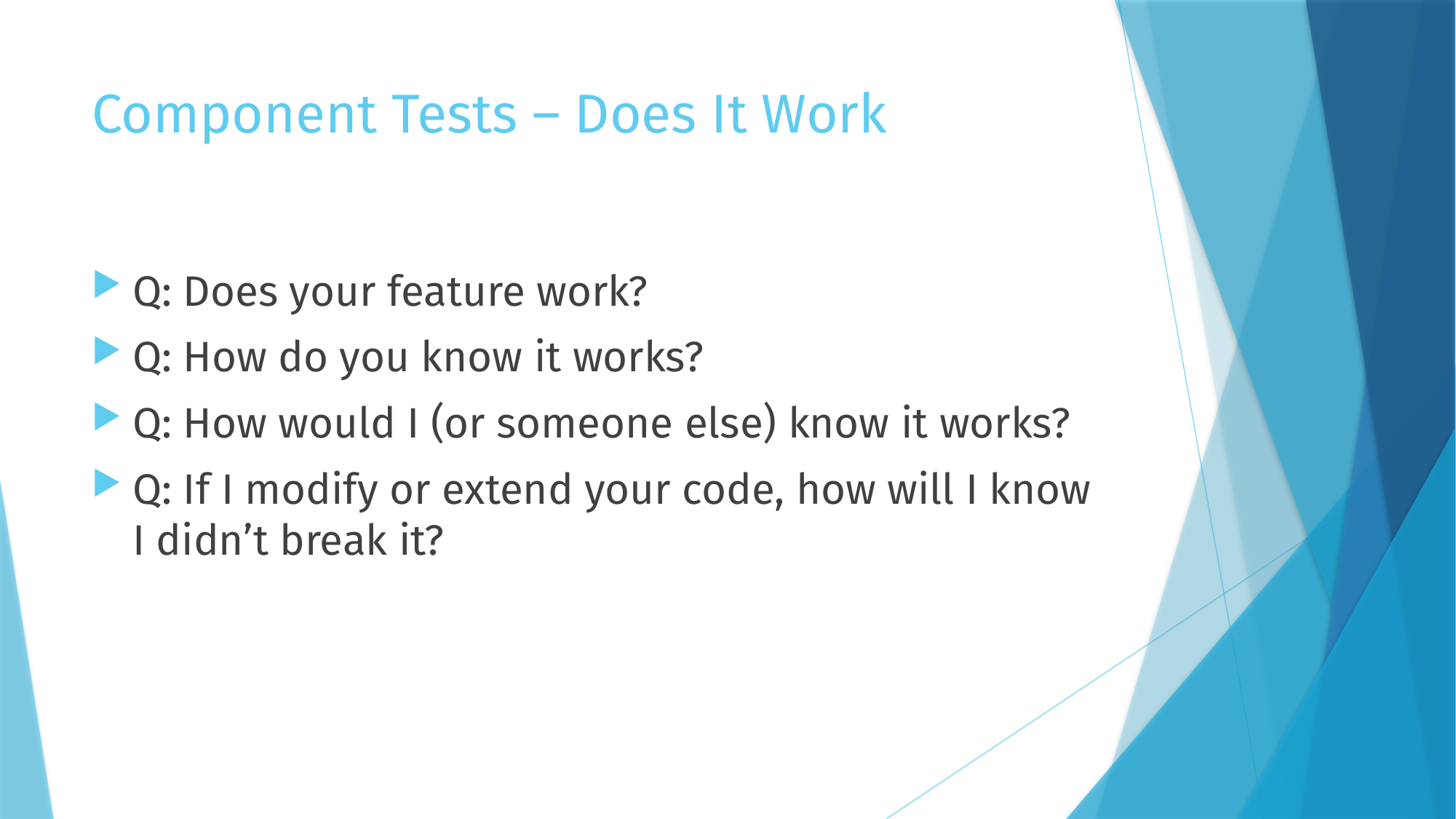

# Component Tests – Does It Work
Q: Does your feature work?
Q: How do you know it works?
Q: How would I (or someone else) know it works?
Q: If I modify or extend your code, how will I know I didn’t break it?